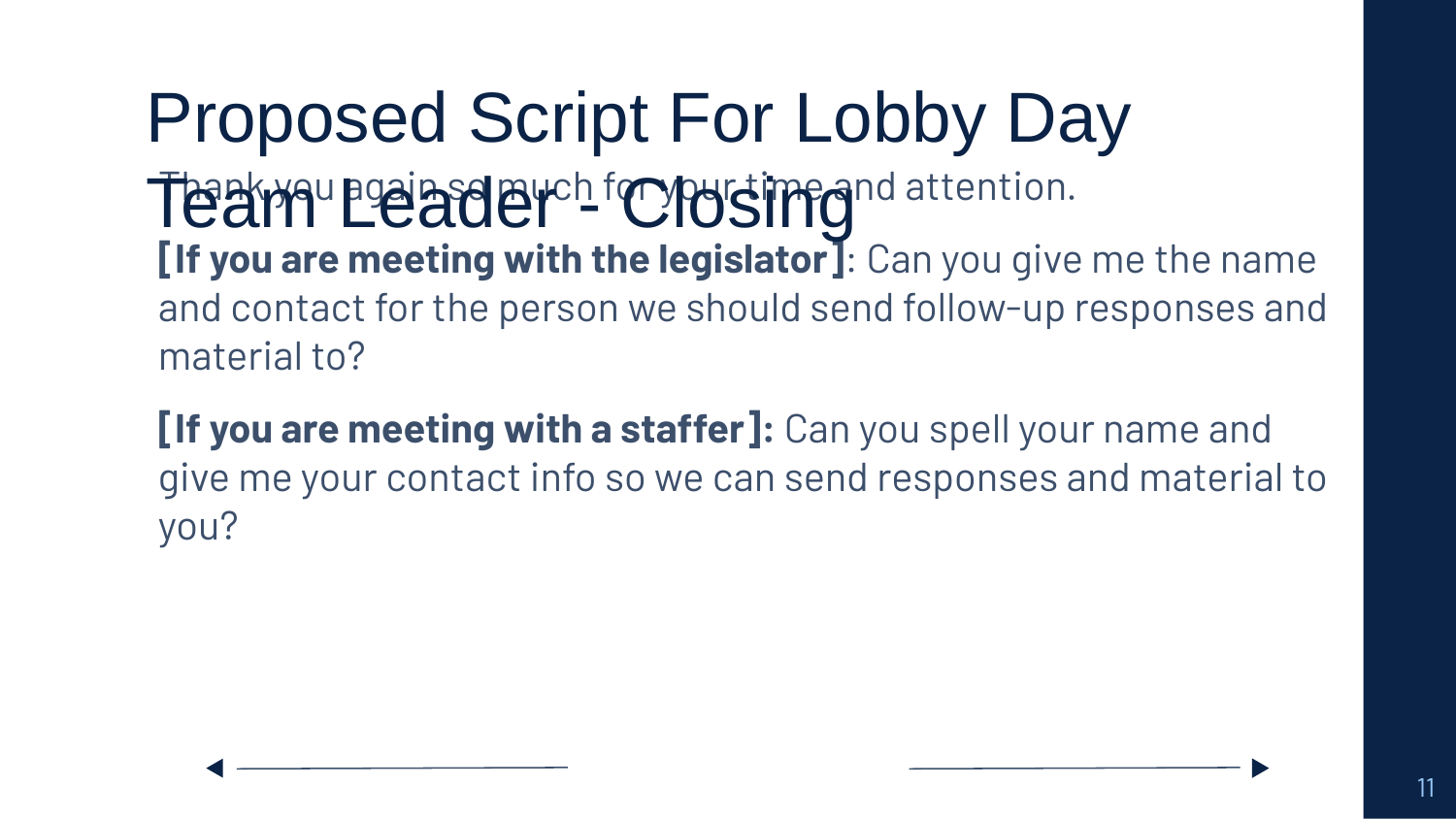

# Proposed Script For Lobby Day Team Leader - Closing
Thank you again so much for your time and attention.
[If you are meeting with the legislator]: Can you give me the name and contact for the person we should send follow-up responses and material to?
[If you are meeting with a staffer]: Can you spell your name and give me your contact info so we can send responses and material to you?
11